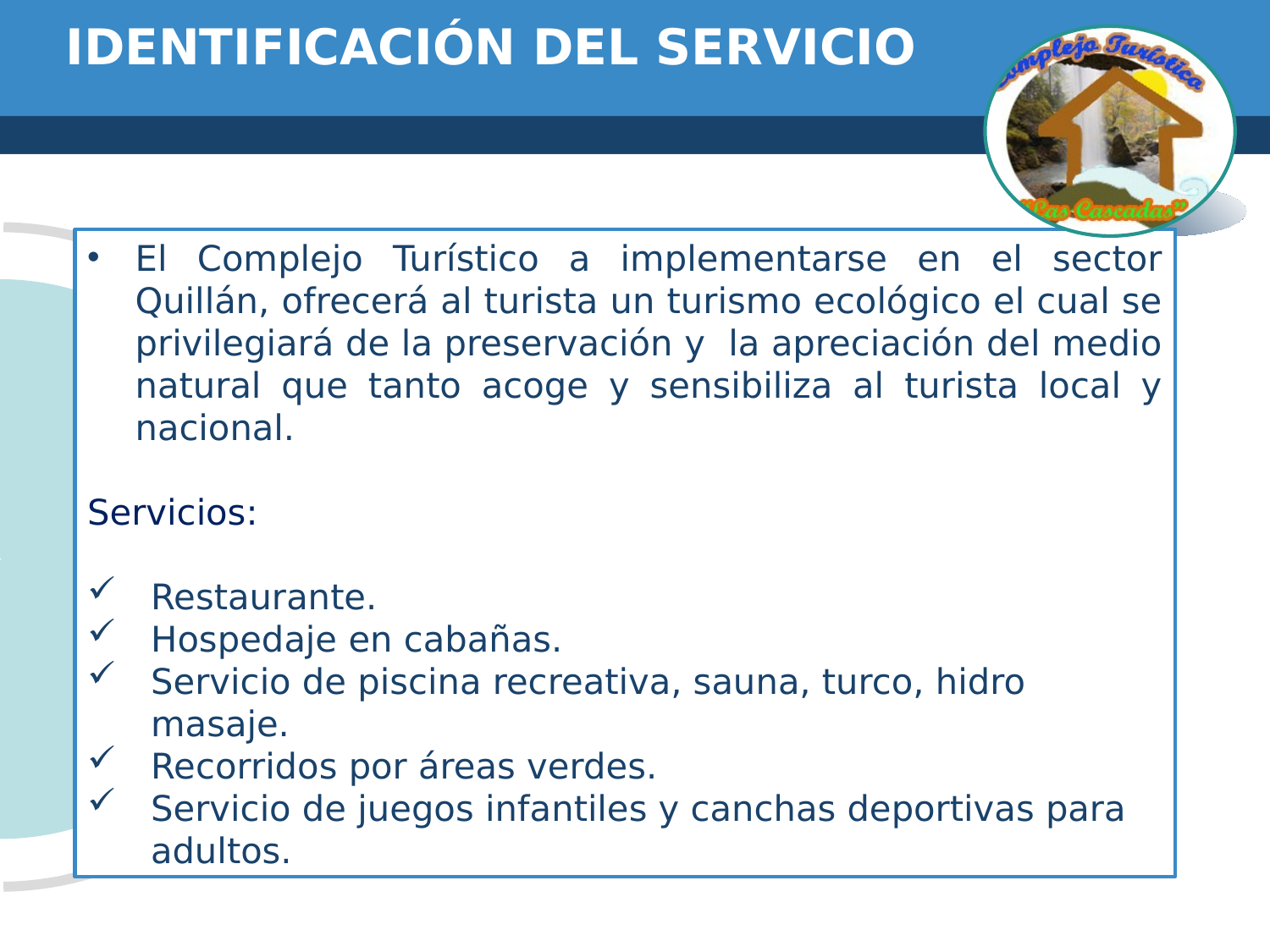

# IDENTIFICACIÓN DEL SERVICIO

El Complejo Turístico a implementarse en el sector Quillán, ofrecerá al turista un turismo ecológico el cual se privilegiará de la preservación y  la apreciación del medio natural que tanto acoge y sensibiliza al turista local y nacional.

Servicios:

Restaurante.
Hospedaje en cabañas.
Servicio de piscina recreativa, sauna, turco, hidro masaje.
Recorridos por áreas verdes.
Servicio de juegos infantiles y canchas deportivas para adultos.